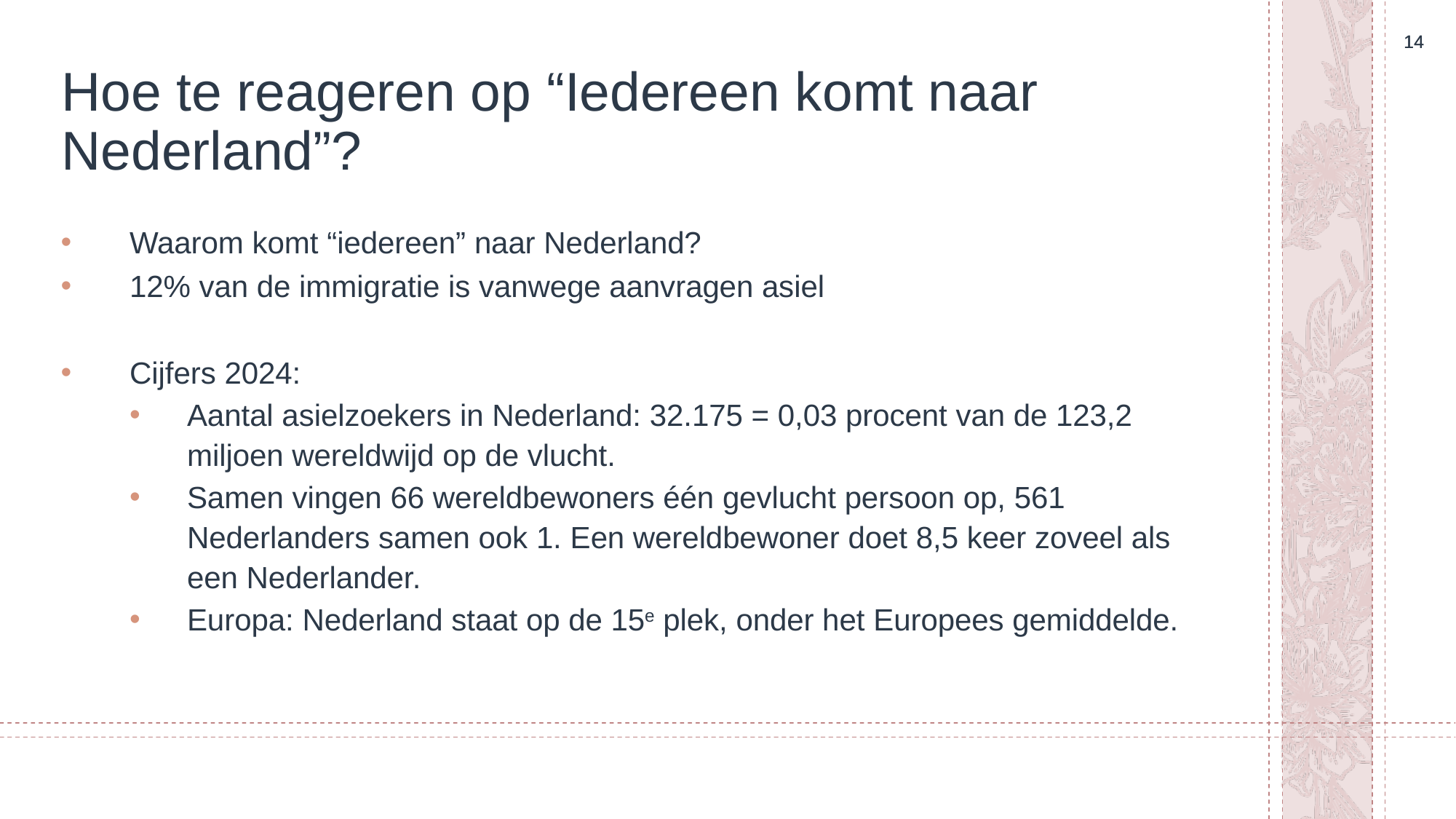

14
14
# Hoe te reageren op “Iedereen komt naar Nederland”?

Waarom komt “iedereen” naar Nederland?
12% van de immigratie is vanwege aanvragen asiel

Cijfers 2024:
Aantal asielzoekers in Nederland: 32.175 = 0,03 procent van de 123,2 miljoen wereldwijd op de vlucht.
Samen vingen 66 wereldbewoners één gevlucht persoon op, 561 Nederlanders samen ook 1. Een wereldbewoner doet 8,5 keer zoveel als een Nederlander.
Europa: Nederland staat op de 15e plek, onder het Europees gemiddelde.